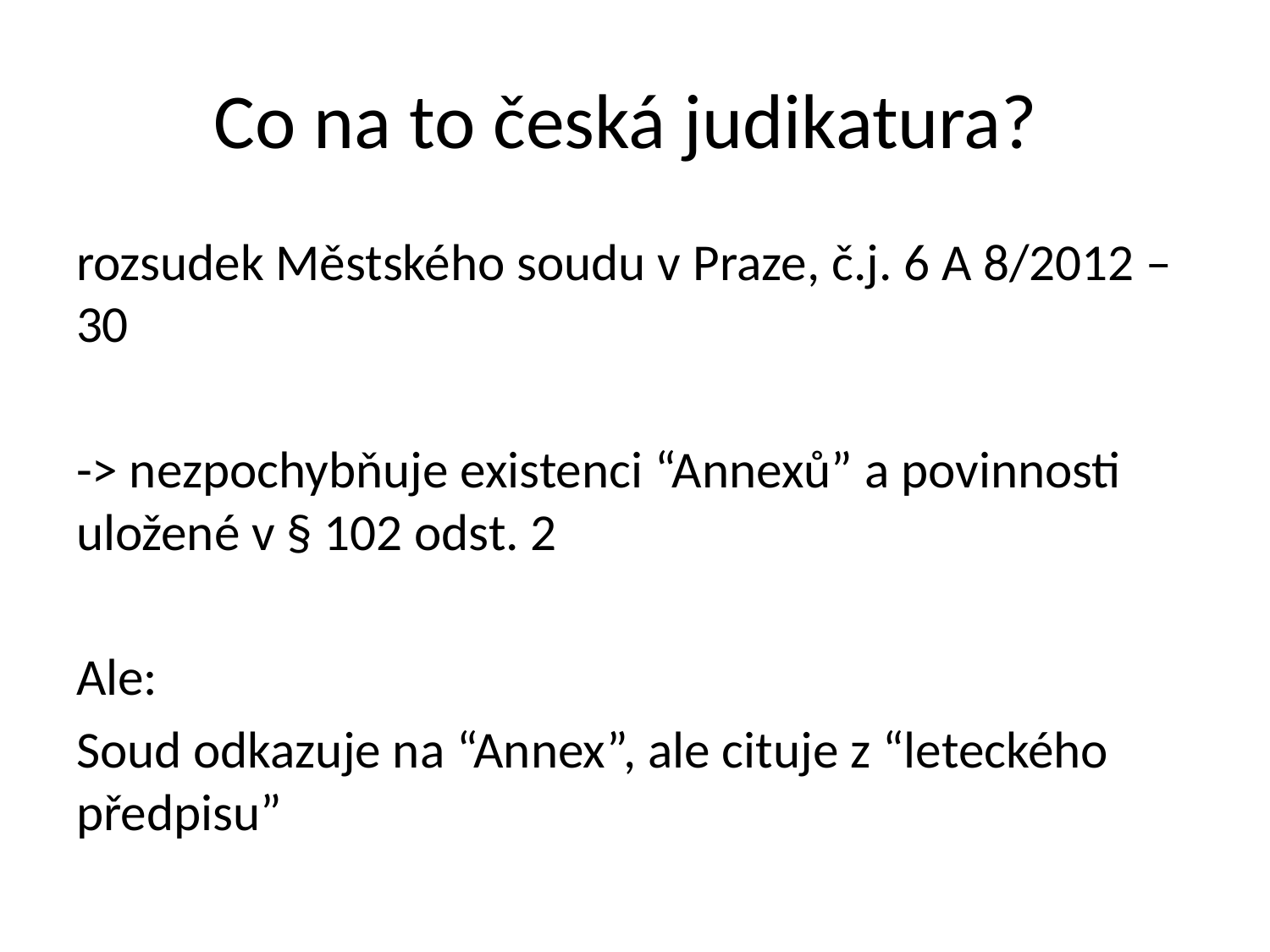

# Co na to česká judikatura?
rozsudek Městského soudu v Praze, č.j. 6 A 8/2012 – 30

-> nezpochybňuje existenci “Annexů” a povinnosti uložené v § 102 odst. 2

Ale:
Soud odkazuje na “Annex”, ale cituje z “leteckého předpisu”